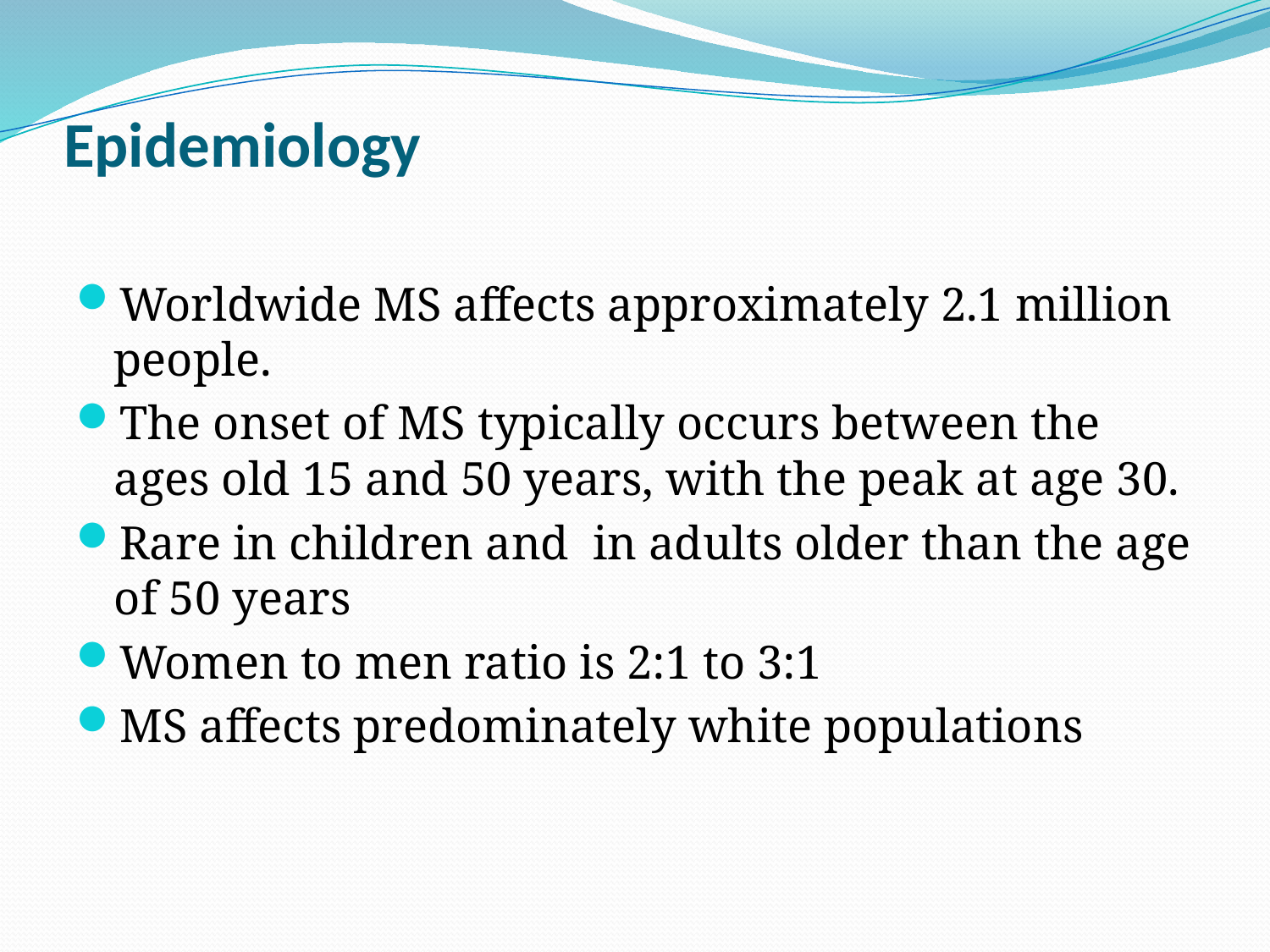

# Epidemiology
Worldwide MS affects approximately 2.1 million people.
The onset of MS typically occurs between the ages old 15 and 50 years, with the peak at age 30.
Rare in children and  in adults older than the age of 50 years
Women to men ratio is 2:1 to 3:1
MS affects predominately white populations